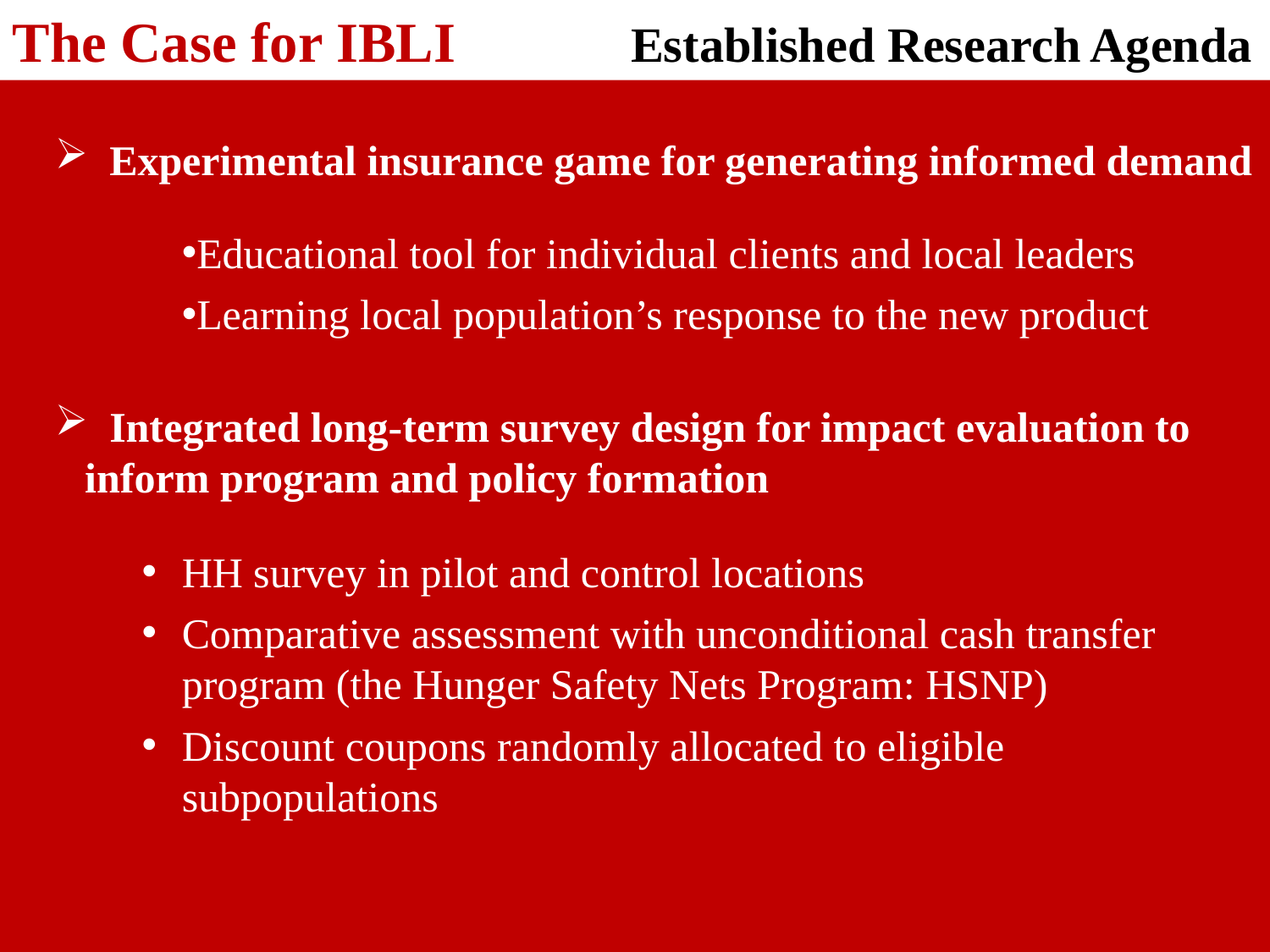

The Case for IBLI  	         Established Research Agenda
  Experimental insurance game for generating informed demand
Educational tool for individual clients and local leaders
Learning local population’s response to the new product

  Integrated long-term survey design for impact evaluation to inform program and policy formation
HH survey in pilot and control locations
Comparative assessment with unconditional cash transfer program (the Hunger Safety Nets Program: HSNP)
Discount coupons randomly allocated to eligible subpopulations